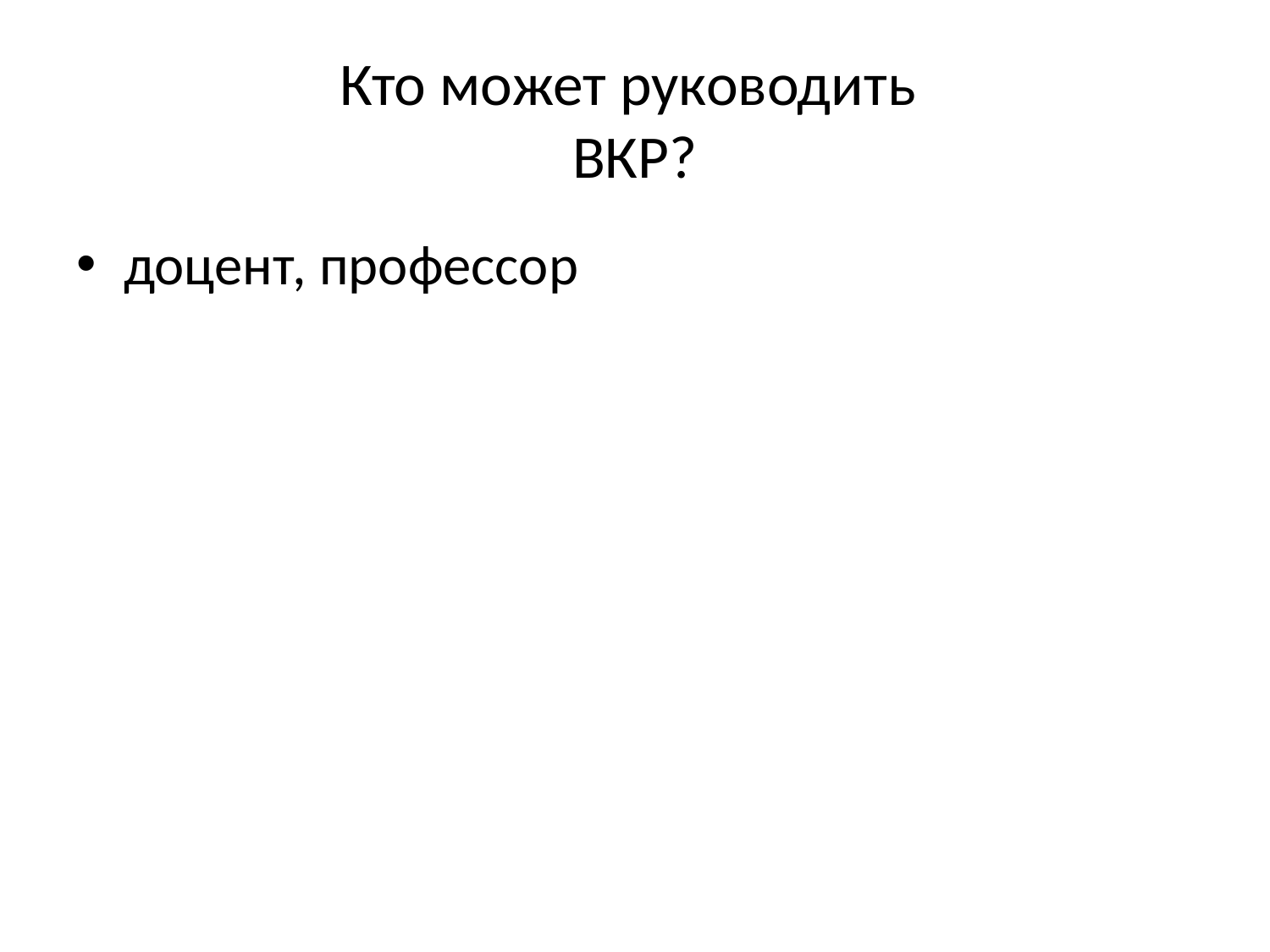

# Кто может руководить ВКР?
доцент, профессор